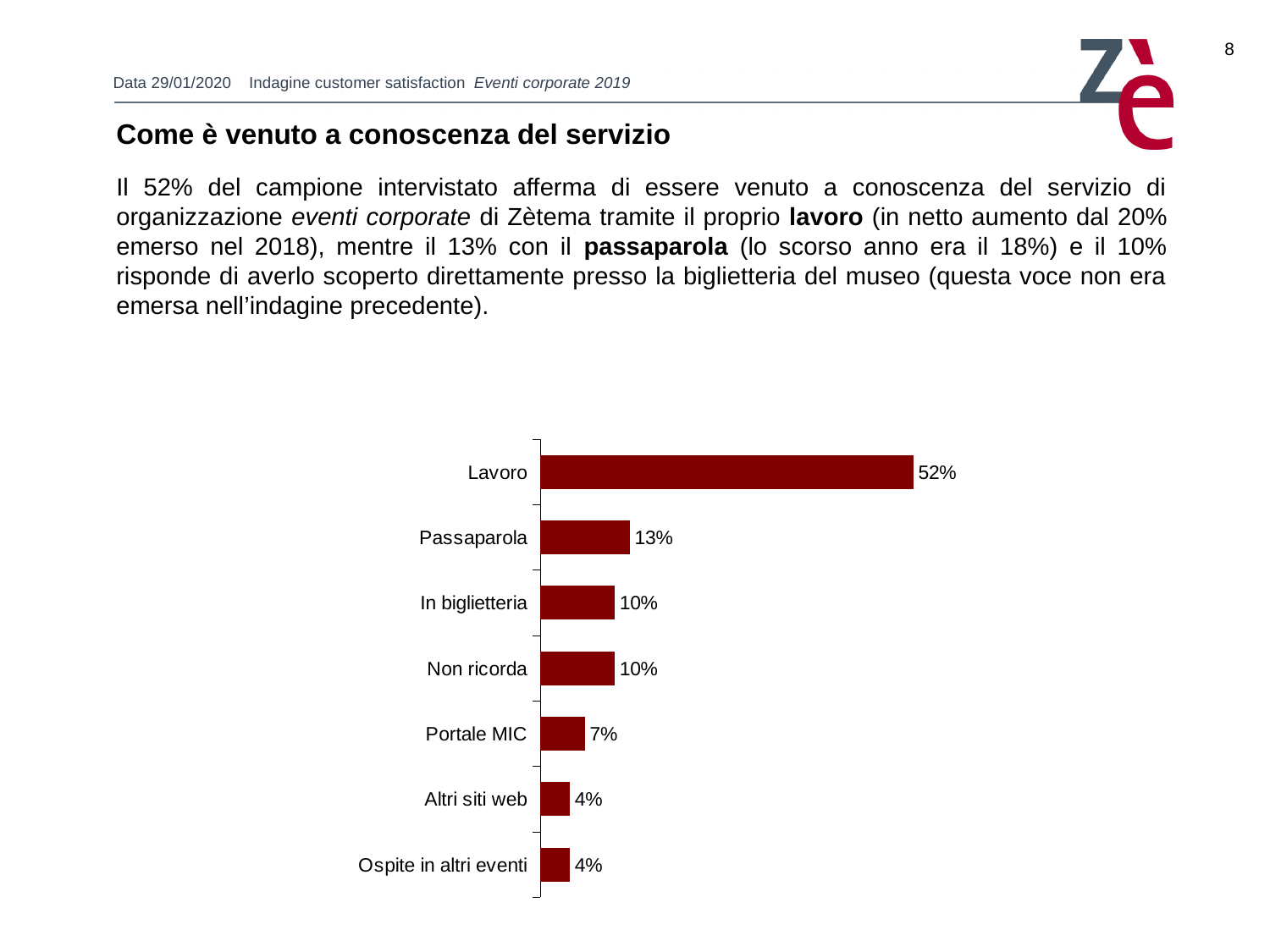

8
Come è venuto a conoscenza del servizio

Il 52% del campione intervistato afferma di essere venuto a conoscenza del servizio di organizzazione eventi corporate di Zètema tramite il proprio lavoro (in netto aumento dal 20% emerso nel 2018), mentre il 13% con il passaparola (lo scorso anno era il 18%) e il 10% risponde di averlo scoperto direttamente presso la biglietteria del museo (questa voce non era emersa nell’indagine precedente).

### Chart

| Category |  |
|---|---|
| Lavoro | 0.5208333333333334 |
| Passaparola | 0.125 |
| In biglietteria | 0.10416666666666669 |
| Non ricorda | 0.10416666666666669 |
| Portale MIC | 0.0625 |
| Altri siti web | 0.04166666666666666 |
| Ospite in altri eventi | 0.04166666666666666 |